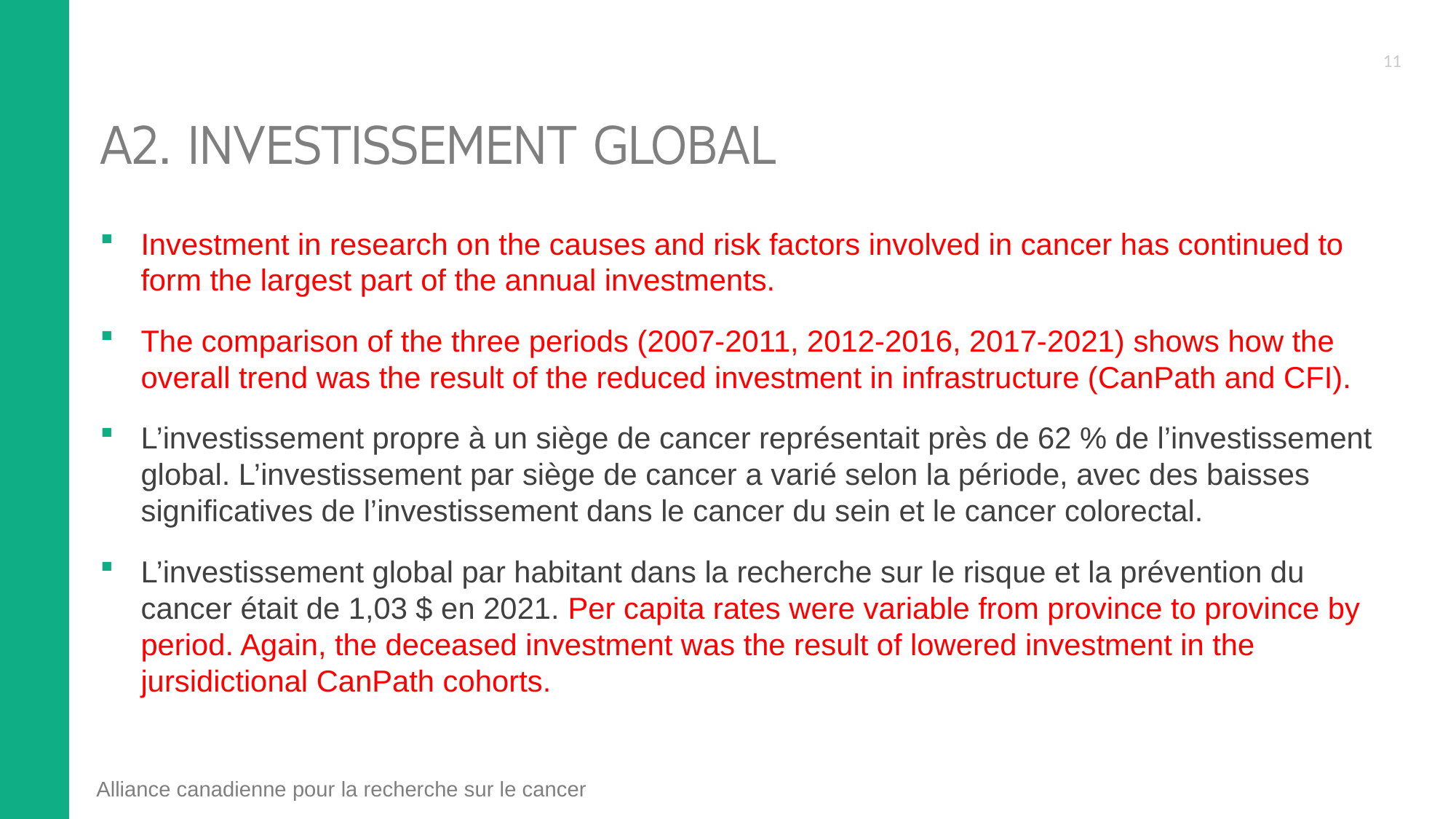

11
# A2. InvestISSEment GLOBAL
Investment in research on the causes and risk factors involved in cancer has continued to form the largest part of the annual investments.
The comparison of the three periods (2007-2011, 2012-2016, 2017-2021) shows how the overall trend was the result of the reduced investment in infrastructure (CanPath and CFI).
L’investissement propre à un siège de cancer représentait près de 62 % de l’investissement global. L’investissement par siège de cancer a varié selon la période, avec des baisses significatives de l’investissement dans le cancer du sein et le cancer colorectal.
L’investissement global par habitant dans la recherche sur le risque et la prévention du cancer était de 1,03 $ en 2021. Per capita rates were variable from province to province by period. Again, the deceased investment was the result of lowered investment in the jursidictional CanPath cohorts.